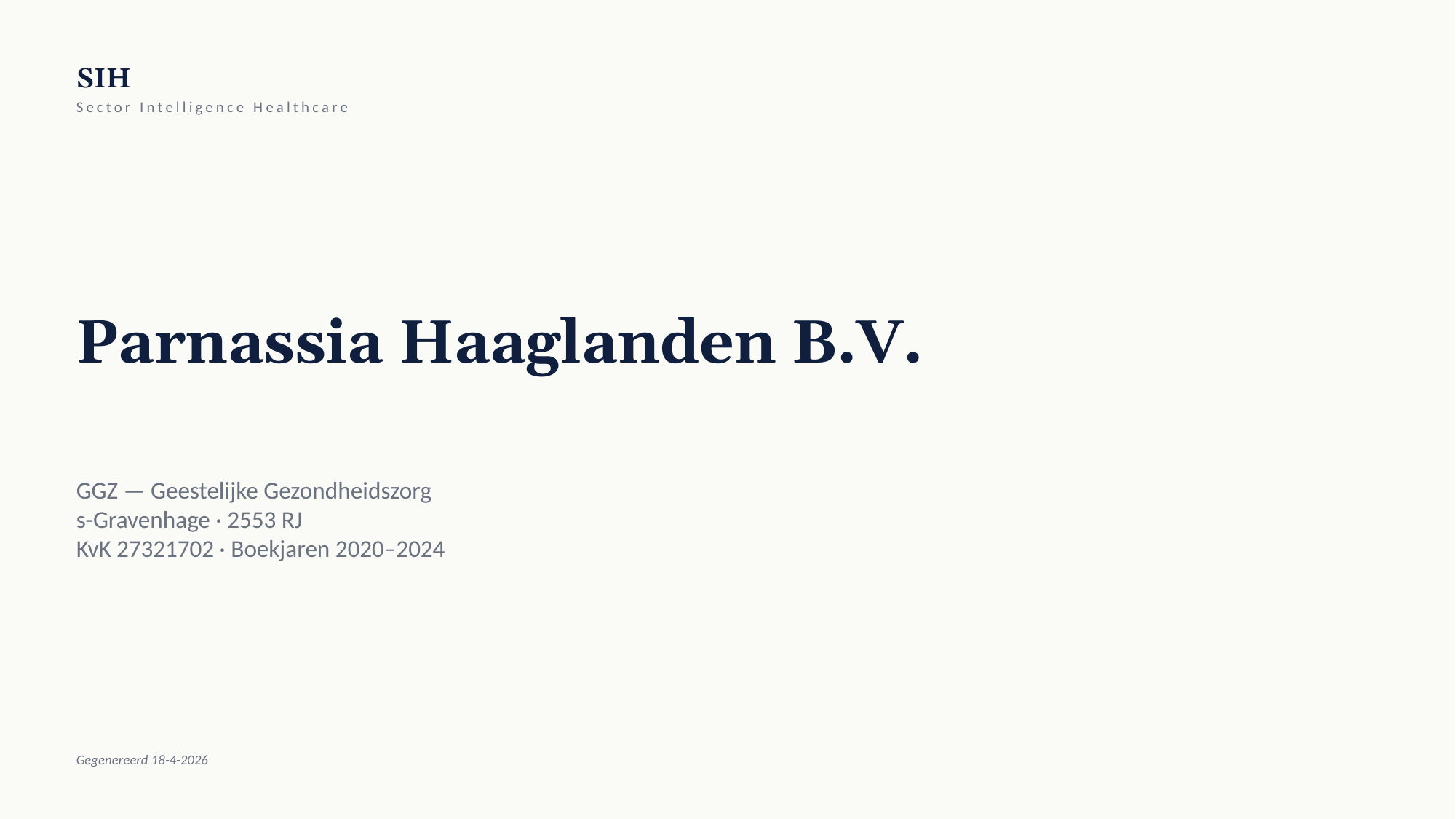

SIH
Sector Intelligence Healthcare
Parnassia Haaglanden B.V.
GGZ — Geestelijke Gezondheidszorg
s-Gravenhage · 2553 RJ
KvK 27321702 · Boekjaren 2020–2024
Gegenereerd 18-4-2026